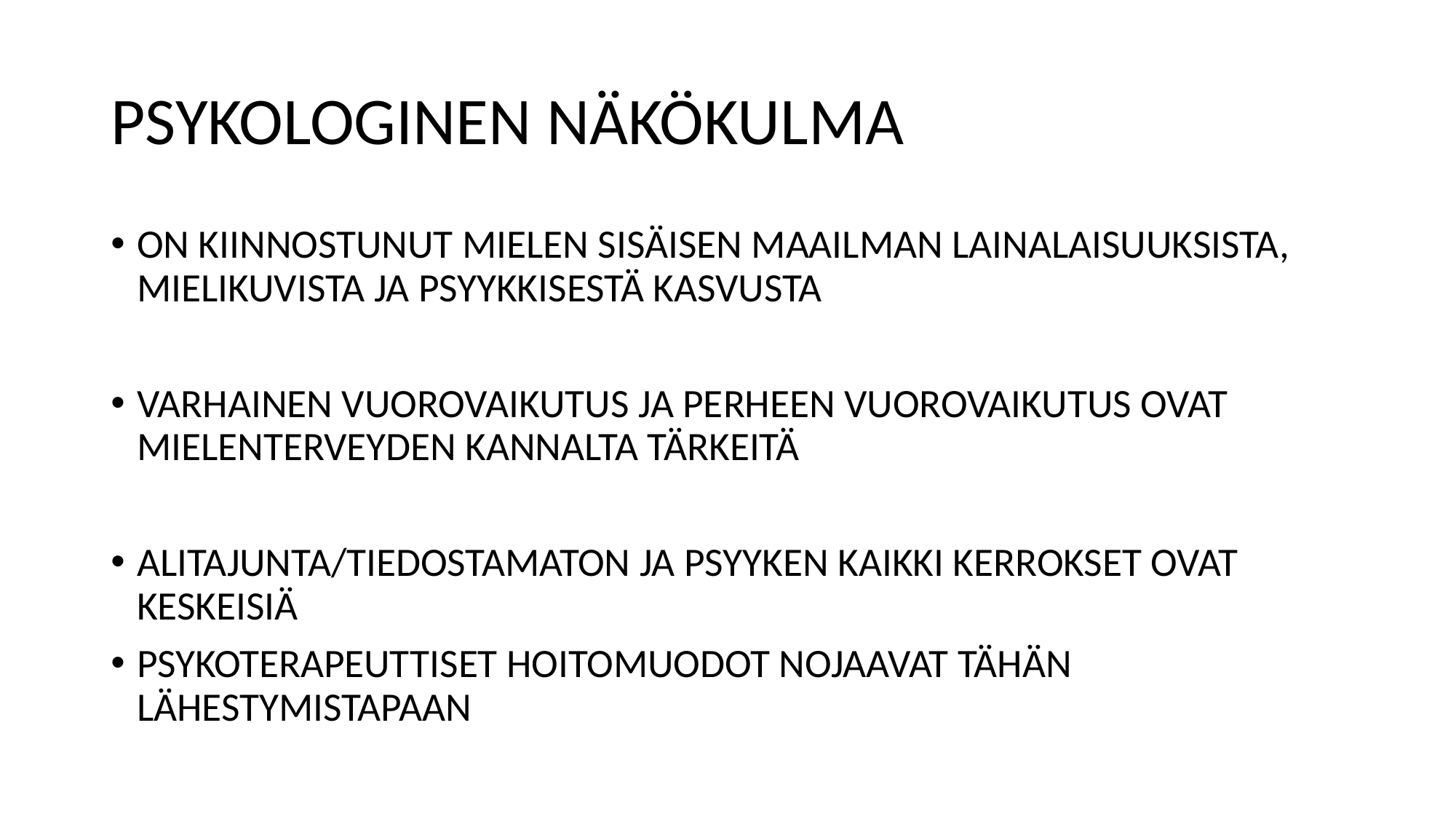

# PSYKOLOGINEN NÄKÖKULMA
ON KIINNOSTUNUT MIELEN SISÄISEN MAAILMAN LAINALAISUUKSISTA, MIELIKUVISTA JA PSYYKKISESTÄ KASVUSTA

VARHAINEN VUOROVAIKUTUS JA PERHEEN VUOROVAIKUTUS OVAT MIELENTERVEYDEN KANNALTA TÄRKEITÄ

ALITAJUNTA/TIEDOSTAMATON JA PSYYKEN KAIKKI KERROKSET OVAT KESKEISIÄ
PSYKOTERAPEUTTISET HOITOMUODOT NOJAAVAT TÄHÄN LÄHESTYMISTAPAAN